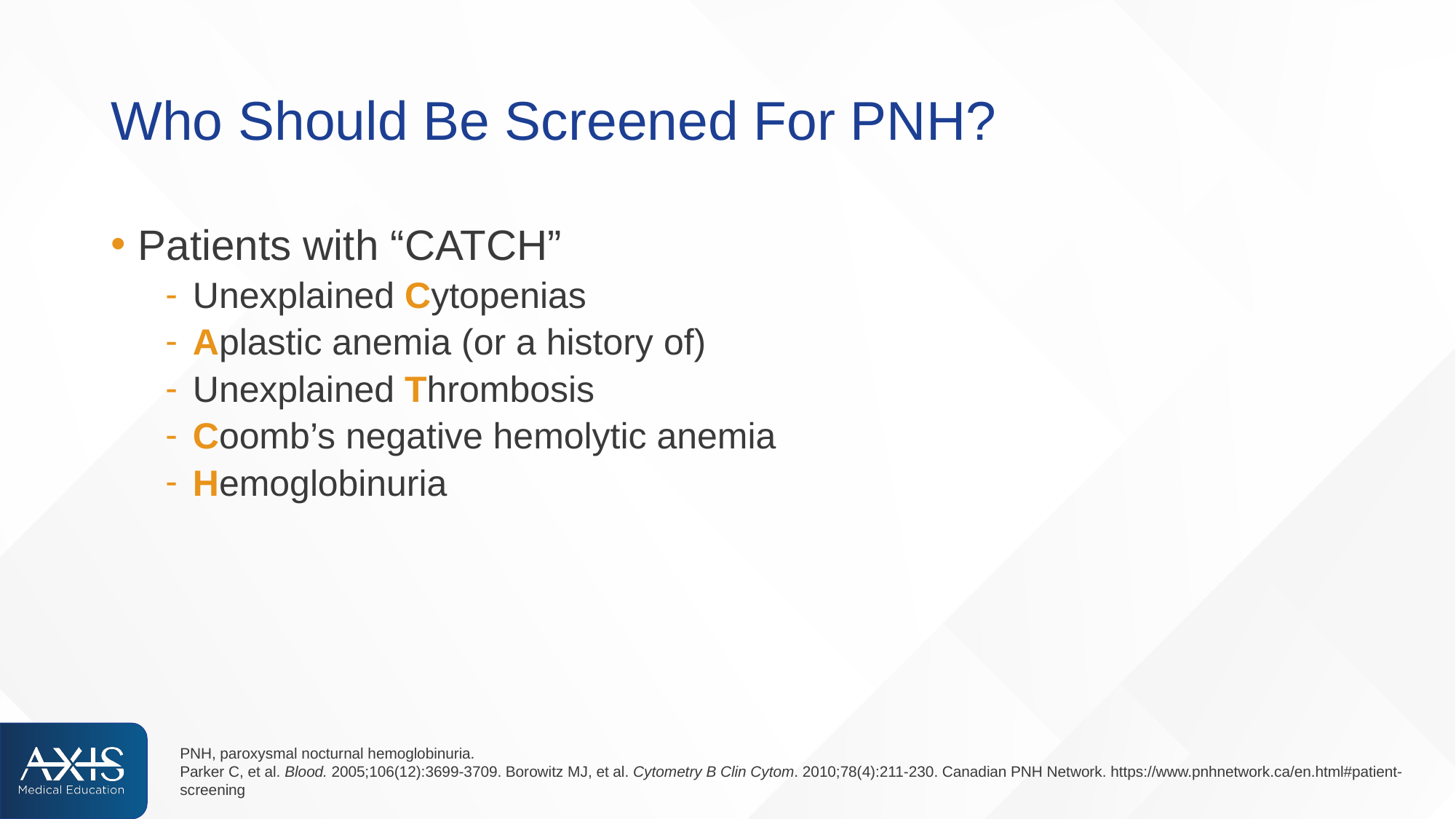

# Who Should Be Screened For PNH?
Patients with “CATCH”
Unexplained Cytopenias
Aplastic anemia (or a history of)
Unexplained Thrombosis
Coomb’s negative hemolytic anemia
Hemoglobinuria

PNH, paroxysmal nocturnal hemoglobinuria.
Parker C, et al. Blood. 2005;106(12):3699-3709. Borowitz MJ, et al. Cytometry B Clin Cytom. 2010;78(4):211-230. Canadian PNH Network. https://www.pnhnetwork.ca/en.html#patient-screening